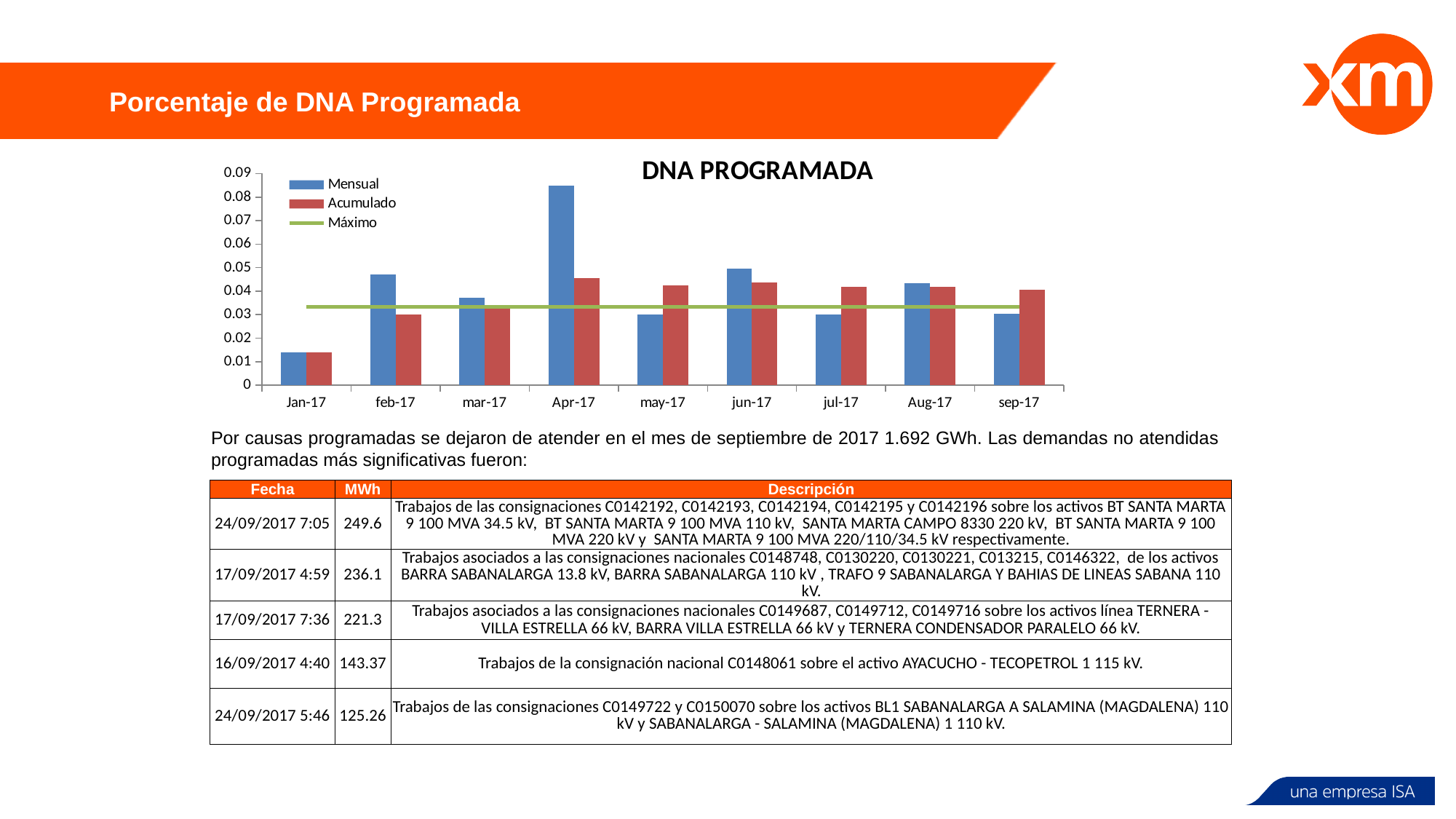

Porcentaje de DNA Programada

### Chart: DNA PROGRAMADA

| Category |  |  |  |
|---|---|---|---|
| Jan-17 | 0.0139 | 0.0139 | 0.0333 |
| feb-17 | 0.0471 | 0.0301 | 0.0333 |
| mar-17 | 0.0373 | 0.0326 | 0.0333 |
| Apr-17 | 0.0848 | 0.0457 | 0.0333 |
| may-17 | 0.0301 | 0.0425 | 0.0333 |
| jun-17 | 0.0497 | 0.0437 | 0.0333 |
| jul-17 | 0.0302 | 0.0417 | 0.0333 |
| Aug-17 | 0.0433 | 0.0418 | 0.0333 |
| sep-17 | 0.0304 | 0.0405 | 0.0333 |
Por causas programadas se dejaron de atender en el mes de septiembre de 2017 1.692 GWh. Las demandas no atendidas programadas más significativas fueron:
| Fecha | MWh | Descripción |
| --- | --- | --- |
| 24/09/2017 7:05 | 249.6 | Trabajos de las consignaciones C0142192, C0142193, C0142194, C0142195 y C0142196 sobre los activos BT SANTA MARTA 9 100 MVA 34.5 kV, BT SANTA MARTA 9 100 MVA 110 kV, SANTA MARTA CAMPO 8330 220 kV, BT SANTA MARTA 9 100 MVA 220 kV y SANTA MARTA 9 100 MVA 220/110/34.5 kV respectivamente. |
| 17/09/2017 4:59 | 236.1 | Trabajos asociados a las consignaciones nacionales C0148748, C0130220, C0130221, C013215, C0146322, de los activos BARRA SABANALARGA 13.8 kV, BARRA SABANALARGA 110 kV , TRAFO 9 SABANALARGA Y BAHIAS DE LINEAS SABANA 110 kV. |
| 17/09/2017 7:36 | 221.3 | Trabajos asociados a las consignaciones nacionales C0149687, C0149712, C0149716 sobre los activos línea TERNERA - VILLA ESTRELLA 66 kV, BARRA VILLA ESTRELLA 66 kV y TERNERA CONDENSADOR PARALELO 66 kV. |
| 16/09/2017 4:40 | 143.37 | Trabajos de la consignación nacional C0148061 sobre el activo AYACUCHO - TECOPETROL 1 115 kV. |
| 24/09/2017 5:46 | 125.26 | Trabajos de las consignaciones C0149722 y C0150070 sobre los activos BL1 SABANALARGA A SALAMINA (MAGDALENA) 110 kV y SABANALARGA - SALAMINA (MAGDALENA) 1 110 kV. |